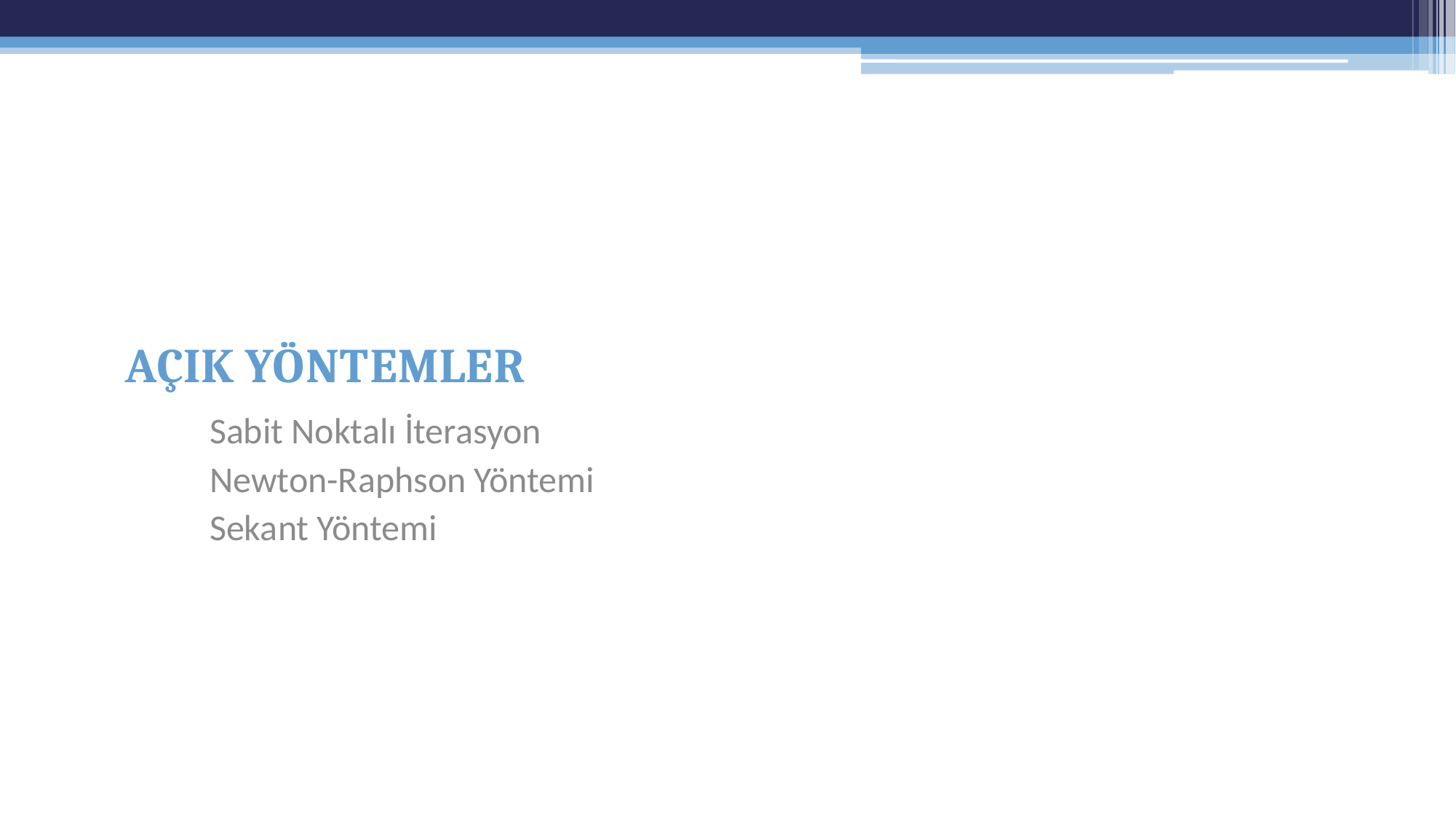

# AÇIK YÖNTEMLER
Sabit Noktalı İterasyon
Newton-Raphson Yöntemi
Sekant Yöntemi